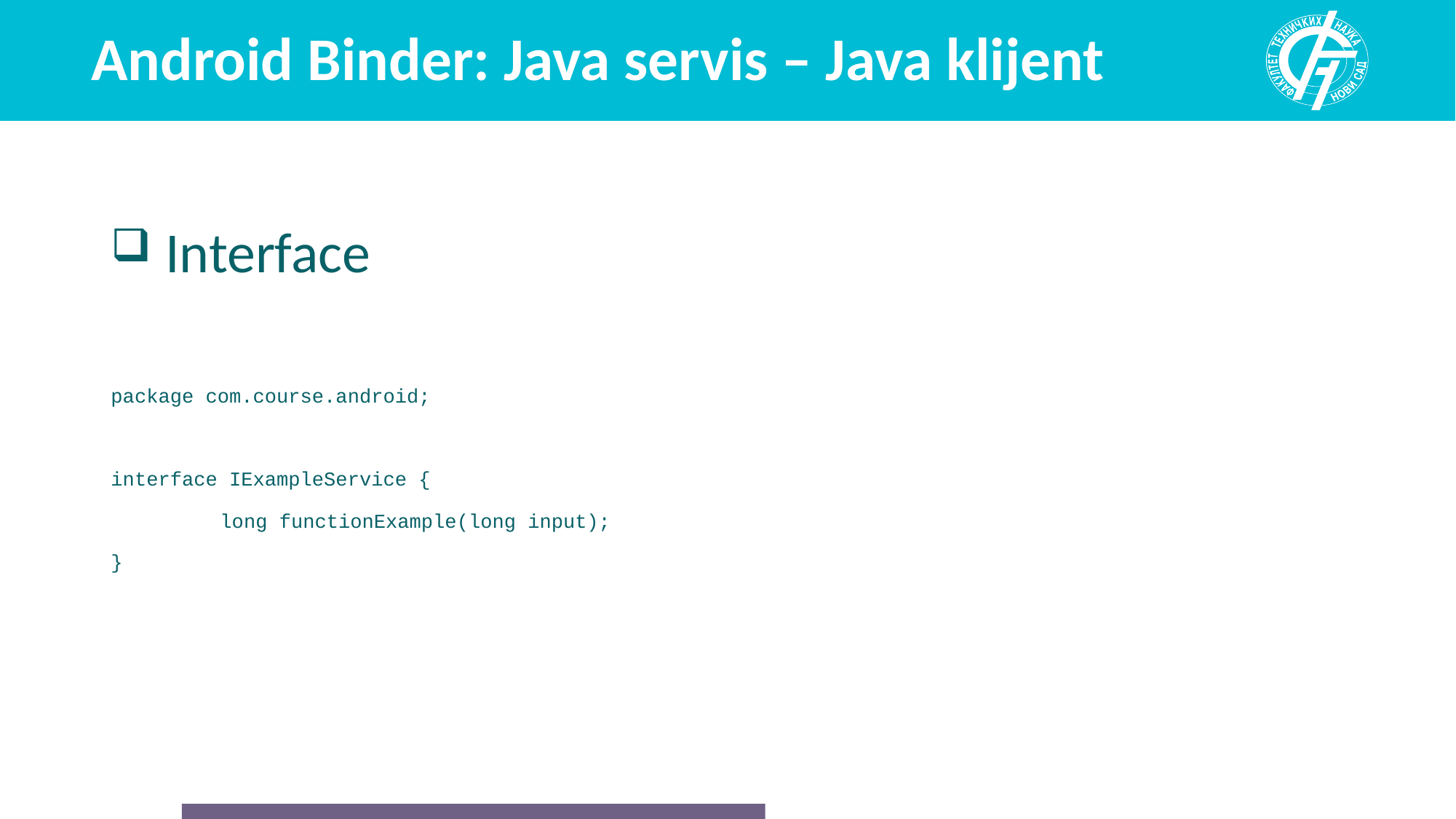

# Android Binder: Java servis – Java klijent
Interface

package com.course.android;

interface IExampleService {
	long functionExample(long input);
}